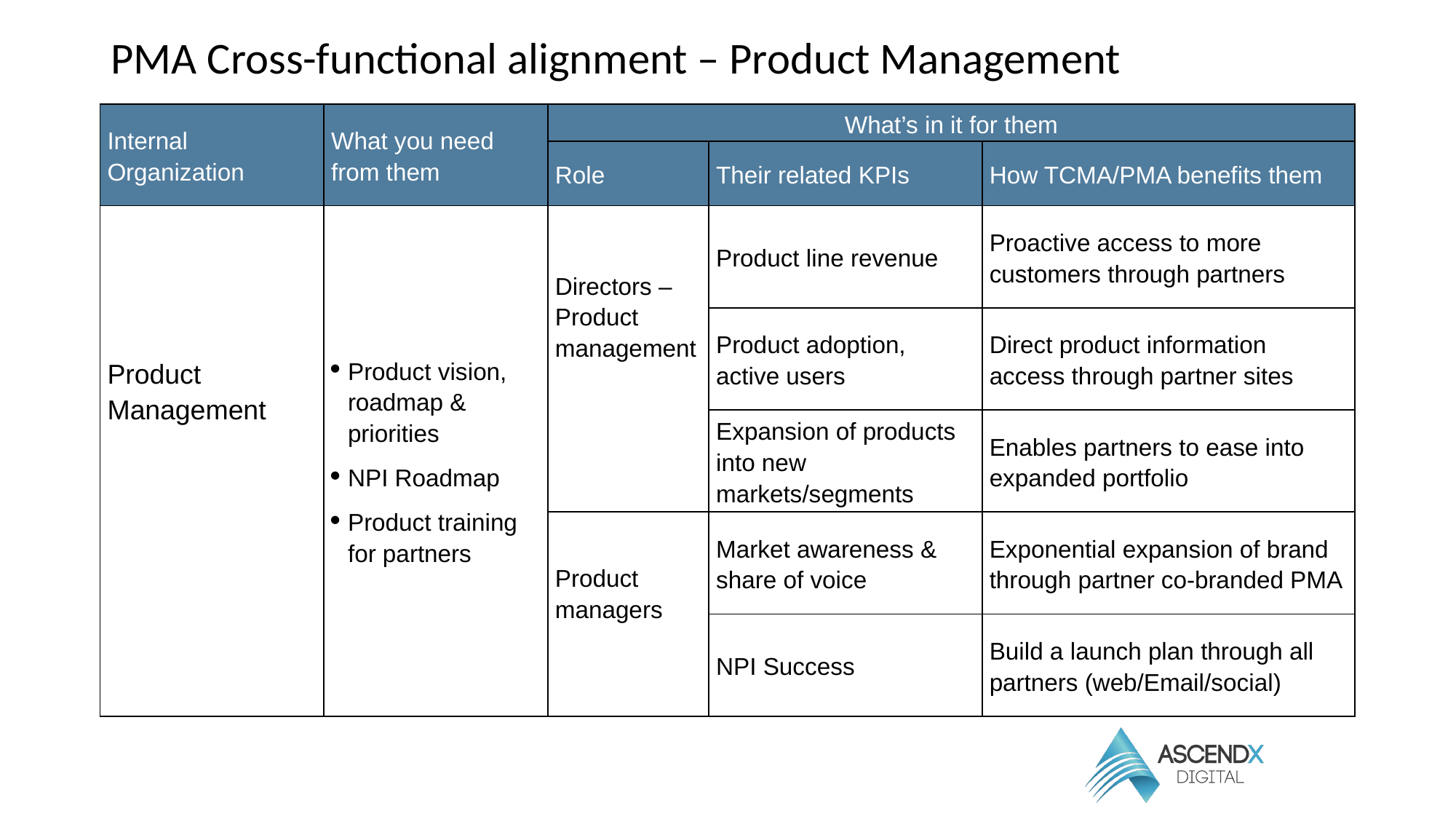

# PMA Cross-functional alignment – Product Management
| Internal Organization | What you need from them | What’s in it for them |  |  |
| --- | --- | --- | --- | --- |
|  |  | Role | Their related KPIs | How TCMA/PMA benefits them |
| Product Management | Product vision, roadmap & priorities NPI Roadmap Product training for partners | Directors – Product management | Product line revenue | Proactive access to more customers through partners |
|  |  |  | Product adoption, active users | Direct product information access through partner sites |
|  |  |  | Expansion of products into new markets/segments | Enables partners to ease into expanded portfolio |
|  |  | Product managers | Market awareness & share of voice | Exponential expansion of brand through partner co-branded PMA |
|  |  |  | NPI Success | Build a launch plan through all partners (web/Email/social) |